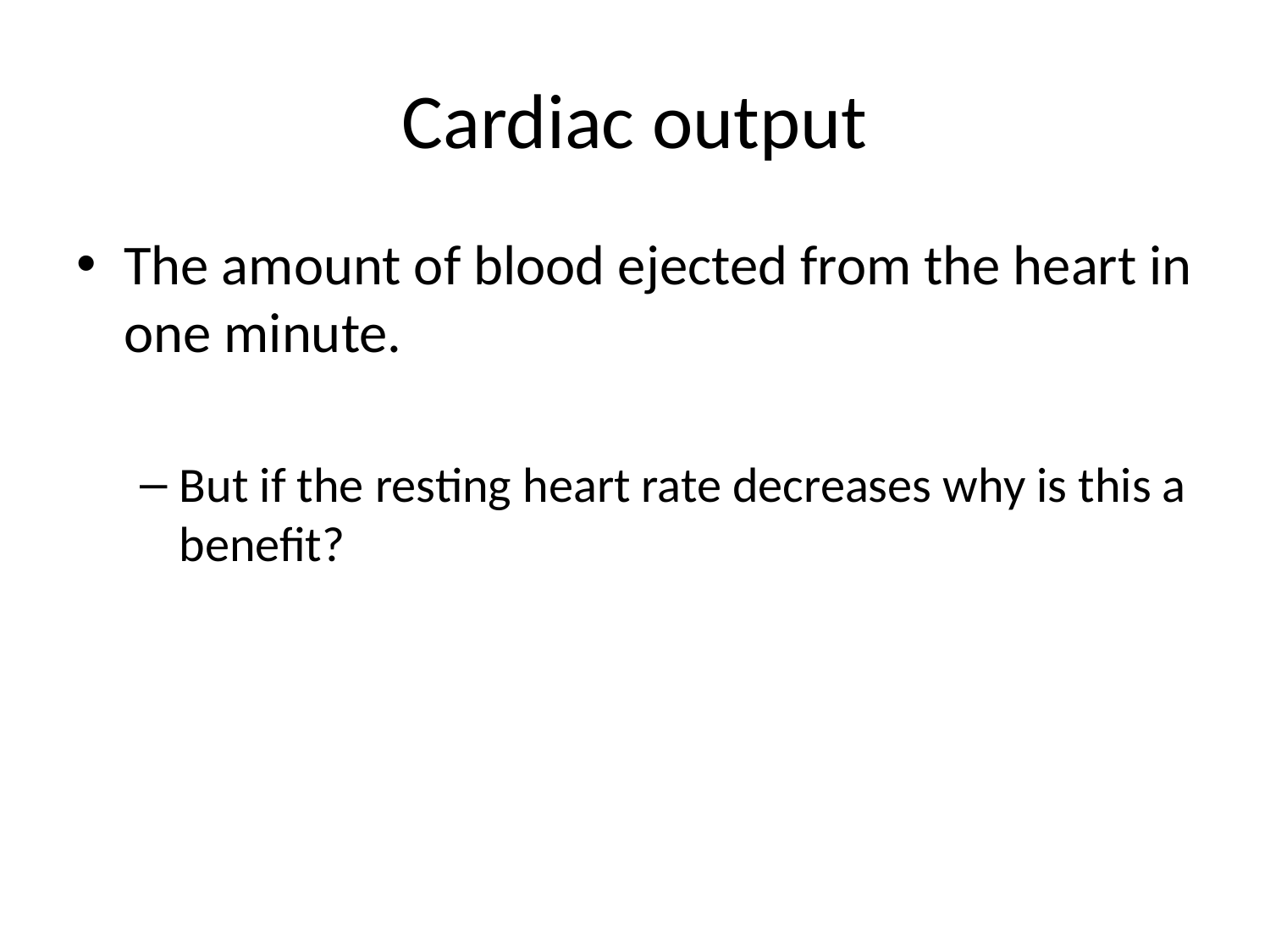

# Cardiac output
The amount of blood ejected from the heart in one minute.

But if the resting heart rate decreases why is this a benefit?